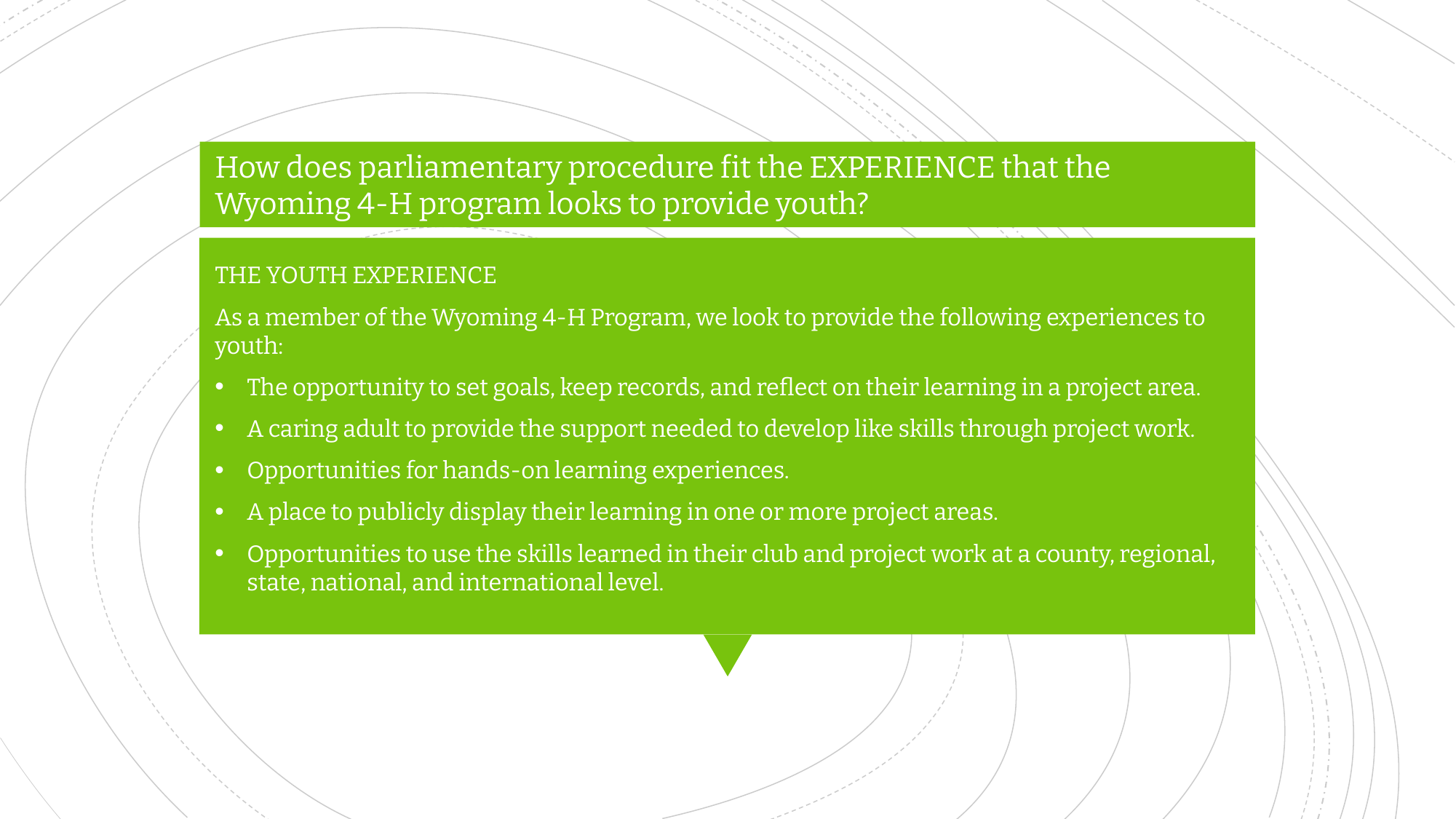

How does parliamentary procedure fit the EXPERIENCE that the Wyoming 4-H program looks to provide youth?

THE YOUTH EXPERIENCE
As a member of the Wyoming 4-H Program, we look to provide the following experiences to youth:
The opportunity to set goals, keep records, and reflect on their learning in a project area.
A caring adult to provide the support needed to develop like skills through project work.
Opportunities for hands-on learning experiences.
A place to publicly display their learning in one or more project areas.
Opportunities to use the skills learned in their club and project work at a county, regional, state, national, and international level.